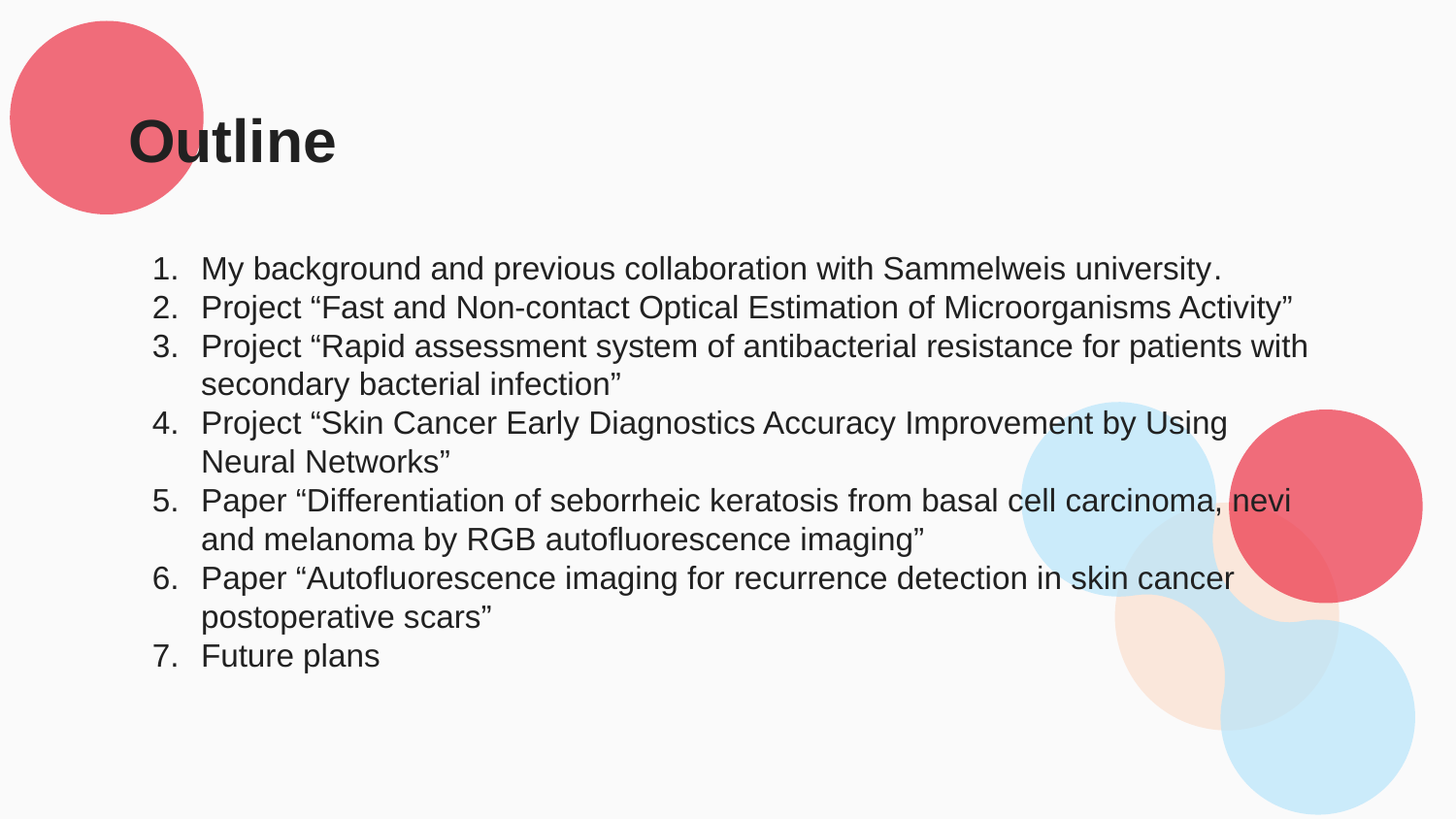

# Outline

My background and previous collaboration with Sammelweis university.
Project “Fast and Non-contact Optical Estimation of Microorganisms Activity”
Project “Rapid assessment system of antibacterial resistance for patients with secondary bacterial infection”
Project “Skin Cancer Early Diagnostics Accuracy Improvement by Using Neural Networks”
Paper “Differentiation of seborrheic keratosis from basal cell carcinoma, nevi and melanoma by RGB autofluorescence imaging”
Paper “Autofluorescence imaging for recurrence detection in skin cancer postoperative scars”
Future plans